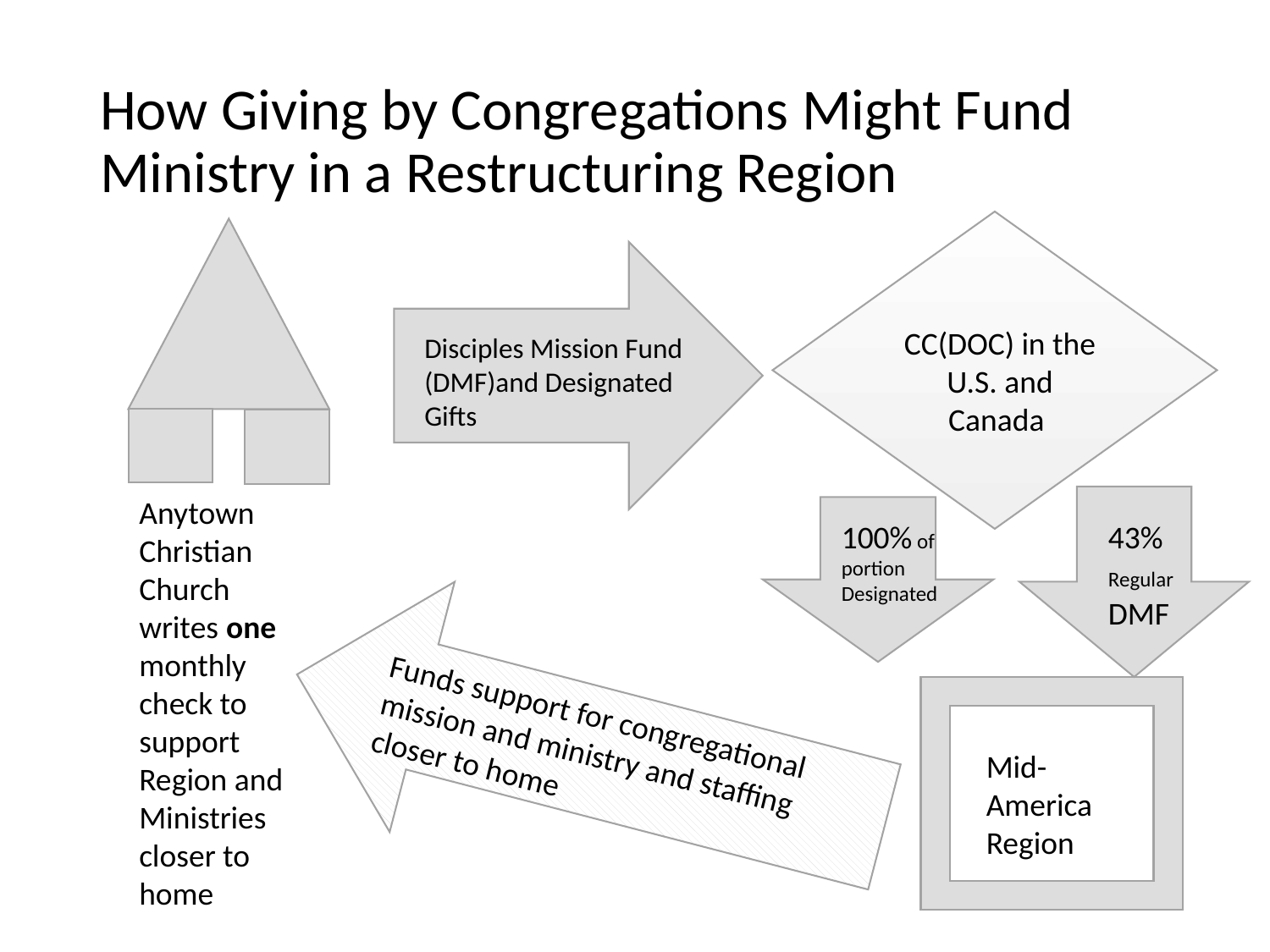

# How Giving by Congregations Might Fund Ministry in a Restructuring Region

CC(DOC) in the U.S. and Canada
Disciples Mission Fund (DMF)and Designated Gifts

Anytown Christian Church writes one monthly check to support Region and  Ministries closer to home

100% of portion Designated
43%  Regular DMF

Funds support for congregational mission and ministry and staffing closer to home
Mid-America Region